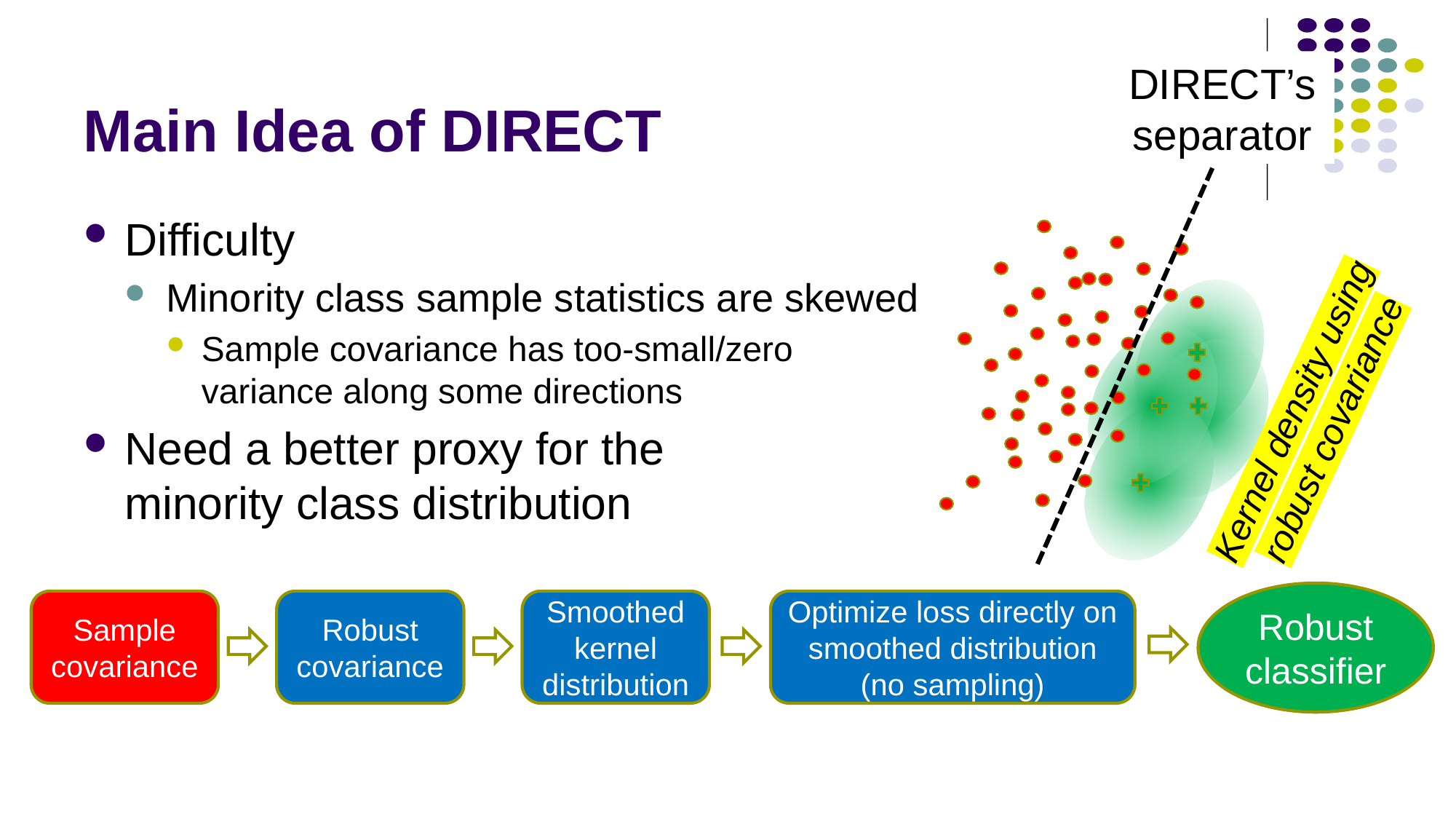

# Main Idea of DIRECT
DIRECT’s separator
Difficulty
Minority class sample statistics are skewed
Sample covariance has too-small/zero
variance along some directions
Need a better proxy for the
minority class distribution

Kernel density using robust covariance
Robust classifier
Smoothed kernel distribution
Optimize loss directly on smoothed distribution (no sampling)
Robust covariance
Sample covariance